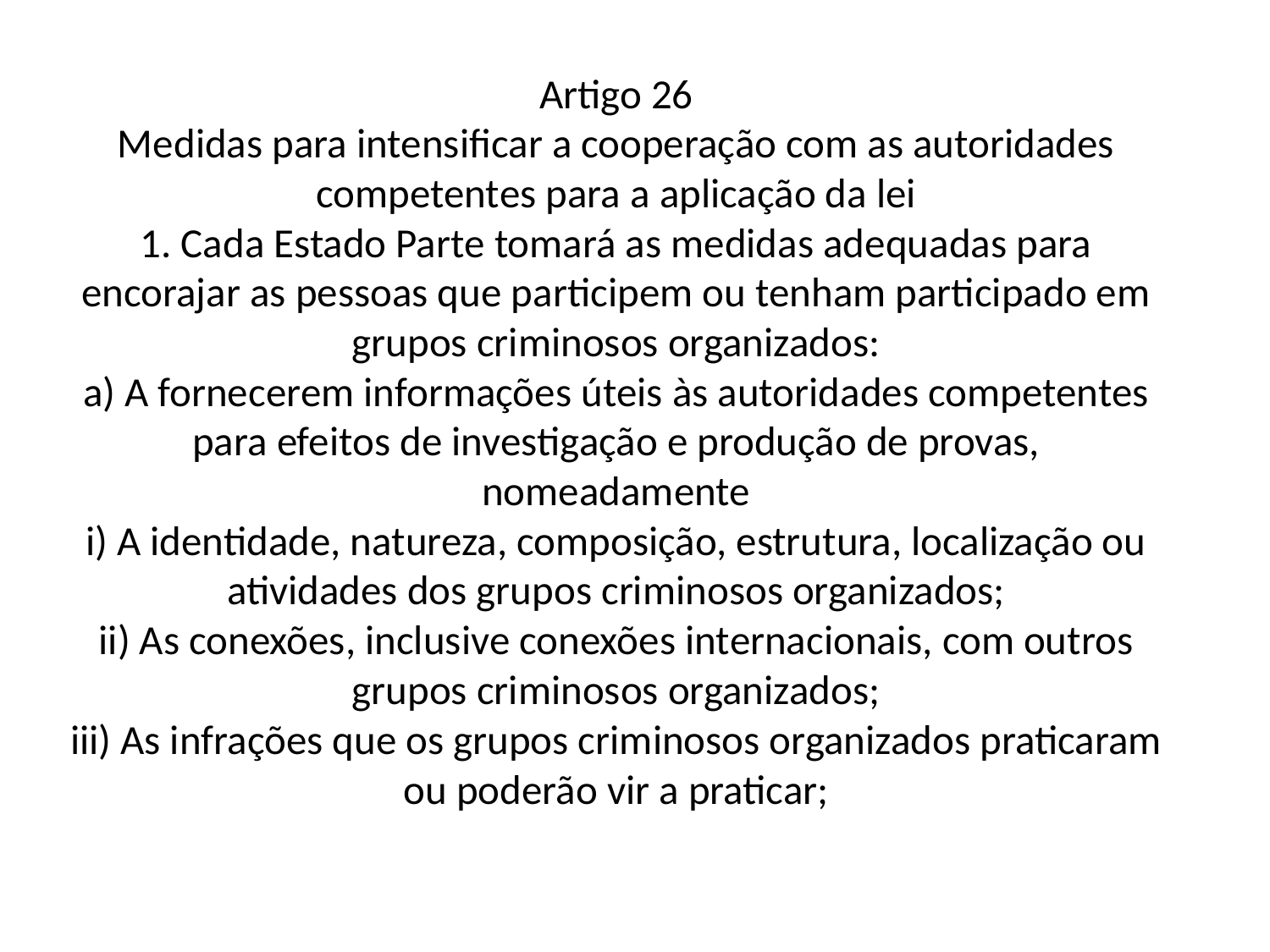

# Artigo 26 Medidas para intensificar a cooperação com as autoridades competentes para a aplicação da lei 1. Cada Estado Parte tomará as medidas adequadas para encorajar as pessoas que participem ou tenham participado em grupos criminosos organizados: a) A fornecerem informações úteis às autoridades competentes para efeitos de investigação e produção de provas, nomeadamente i) A identidade, natureza, composição, estrutura, localização ou atividades dos grupos criminosos organizados; ii) As conexões, inclusive conexões internacionais, com outros grupos criminosos organizados; iii) As infrações que os grupos criminosos organizados praticaram ou poderão vir a praticar;